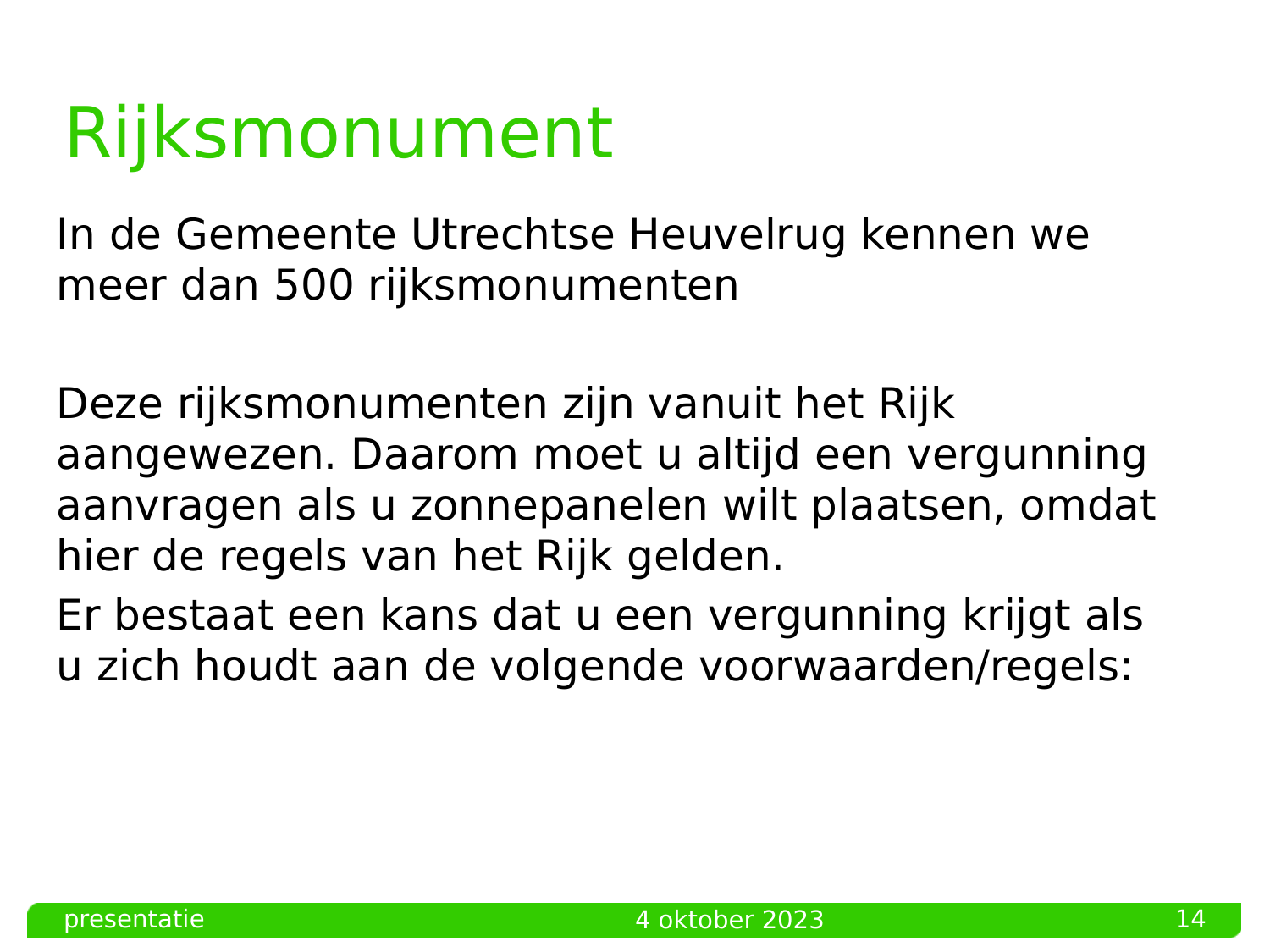

# Rijksmonument

In de Gemeente Utrechtse Heuvelrug kennen we meer dan 500 rijksmonumenten

Deze rijksmonumenten zijn vanuit het Rijk aangewezen. Daarom moet u altijd een vergunning aanvragen als u zonnepanelen wilt plaatsen, omdat hier de regels van het Rijk gelden.
Er bestaat een kans dat u een vergunning krijgt als u zich houdt aan de volgende voorwaarden/regels:
presentatie
14
4 oktober 2023